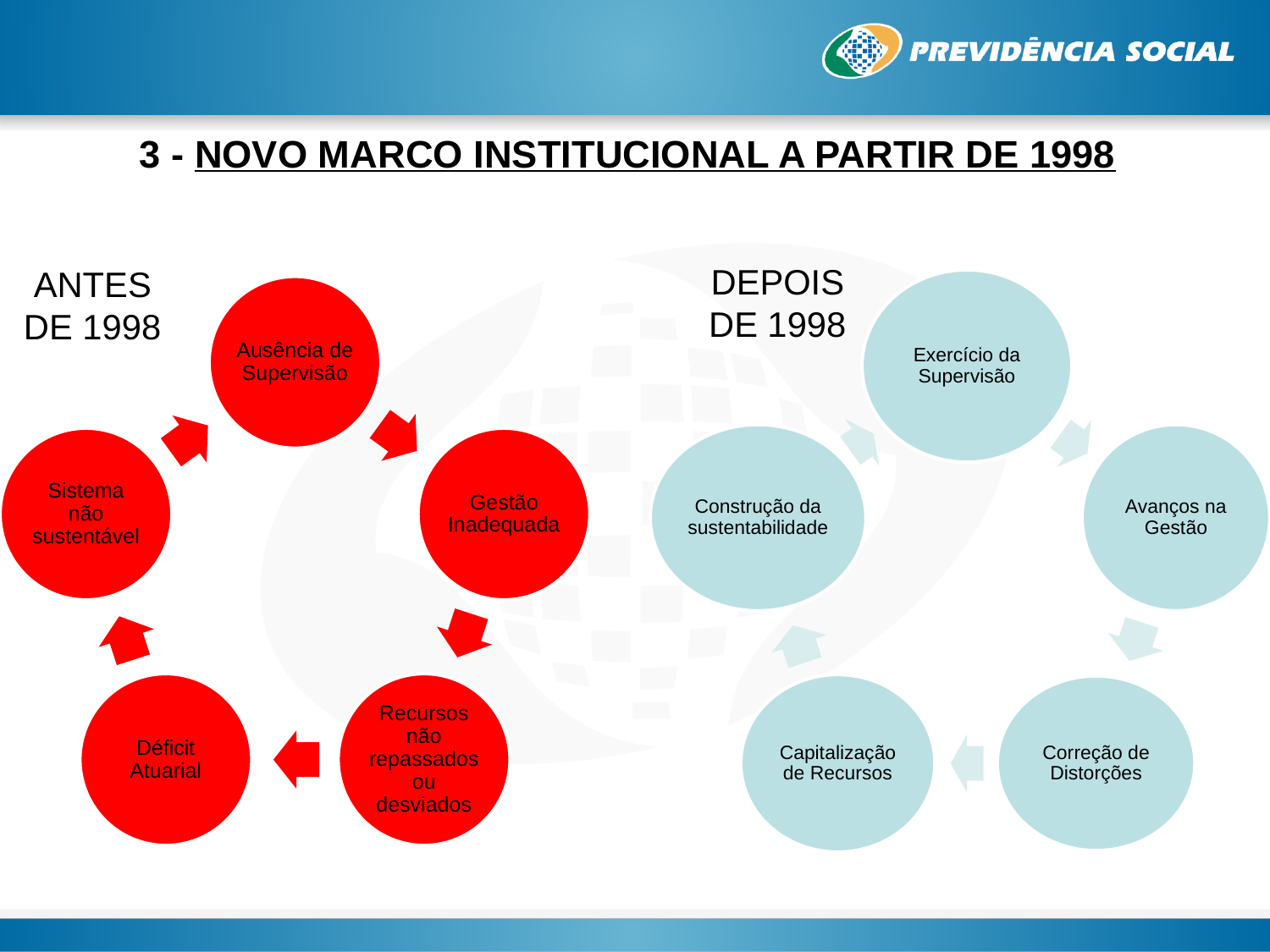

# 3 - NOVO MARCO INSTITUCIONAL A PARTIR DE 1998
Ausência de Supervisão

Gestão Inadequada

Recursos não repassados ou desviados

Déficit Atuarial

Sistema não sustentável

Exercício da Supervisão

Avanços na Gestão

Correção de Distorções

Capitalização de Recursos

Construção da sustentabilidade

DEPOIS DE 1998
ANTES DE 1998